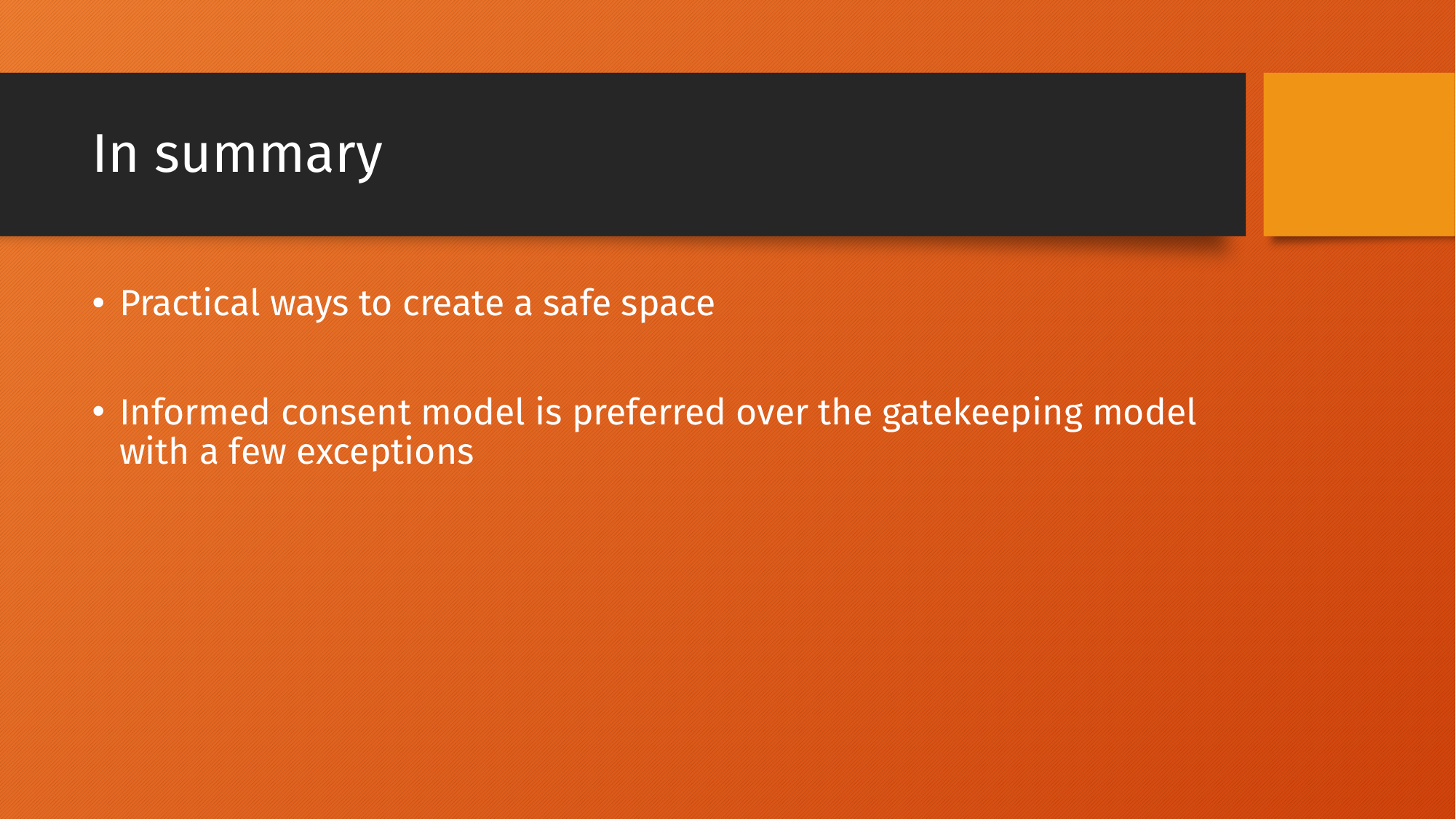

# In summary
Practical ways to create a safe space

Informed consent model is preferred over the gatekeeping model with a few exceptions